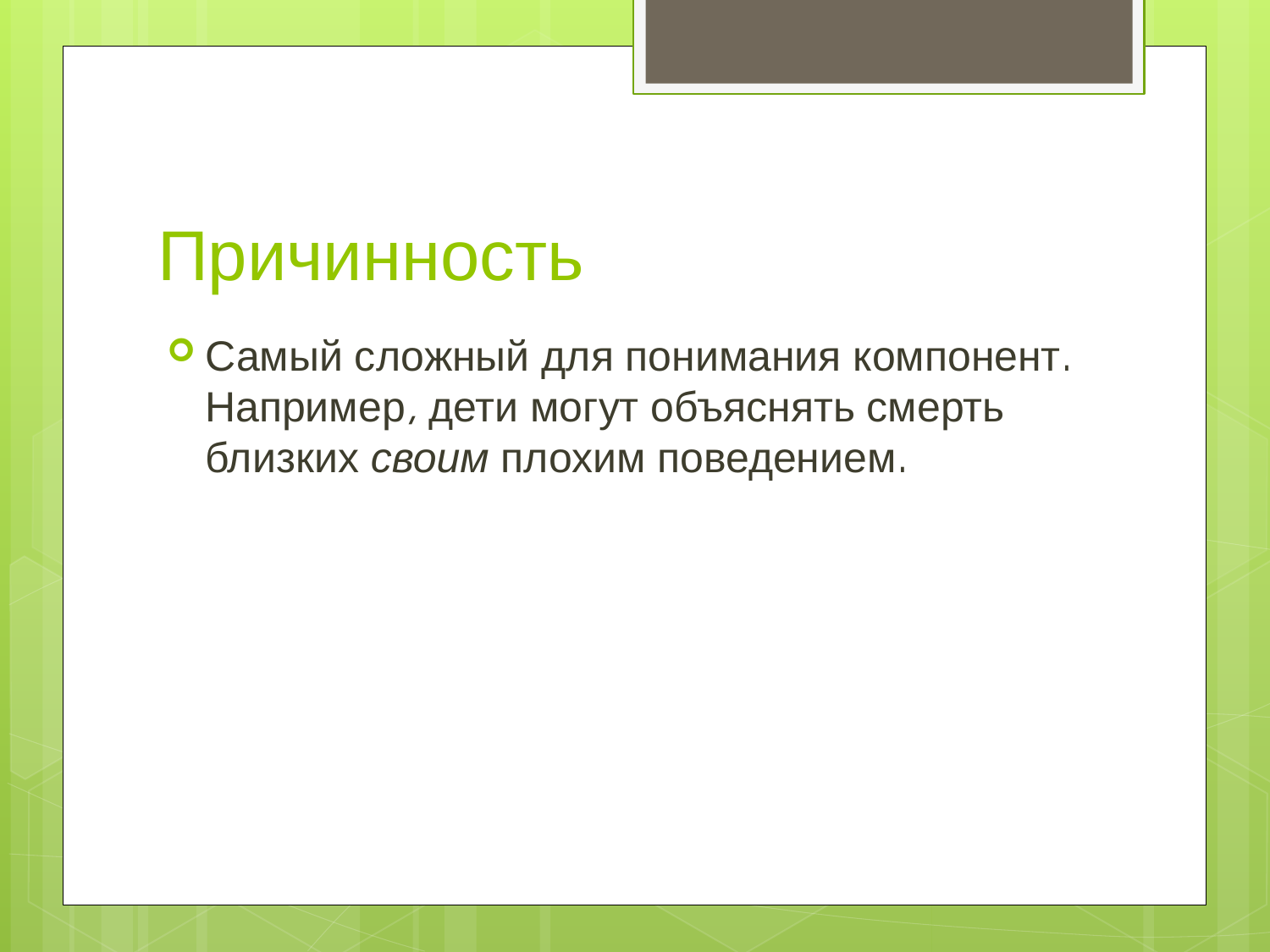

# Причинность
Самый сложный для понимания компонент. Например, дети могут объяснять смерть близких своим плохим поведением.